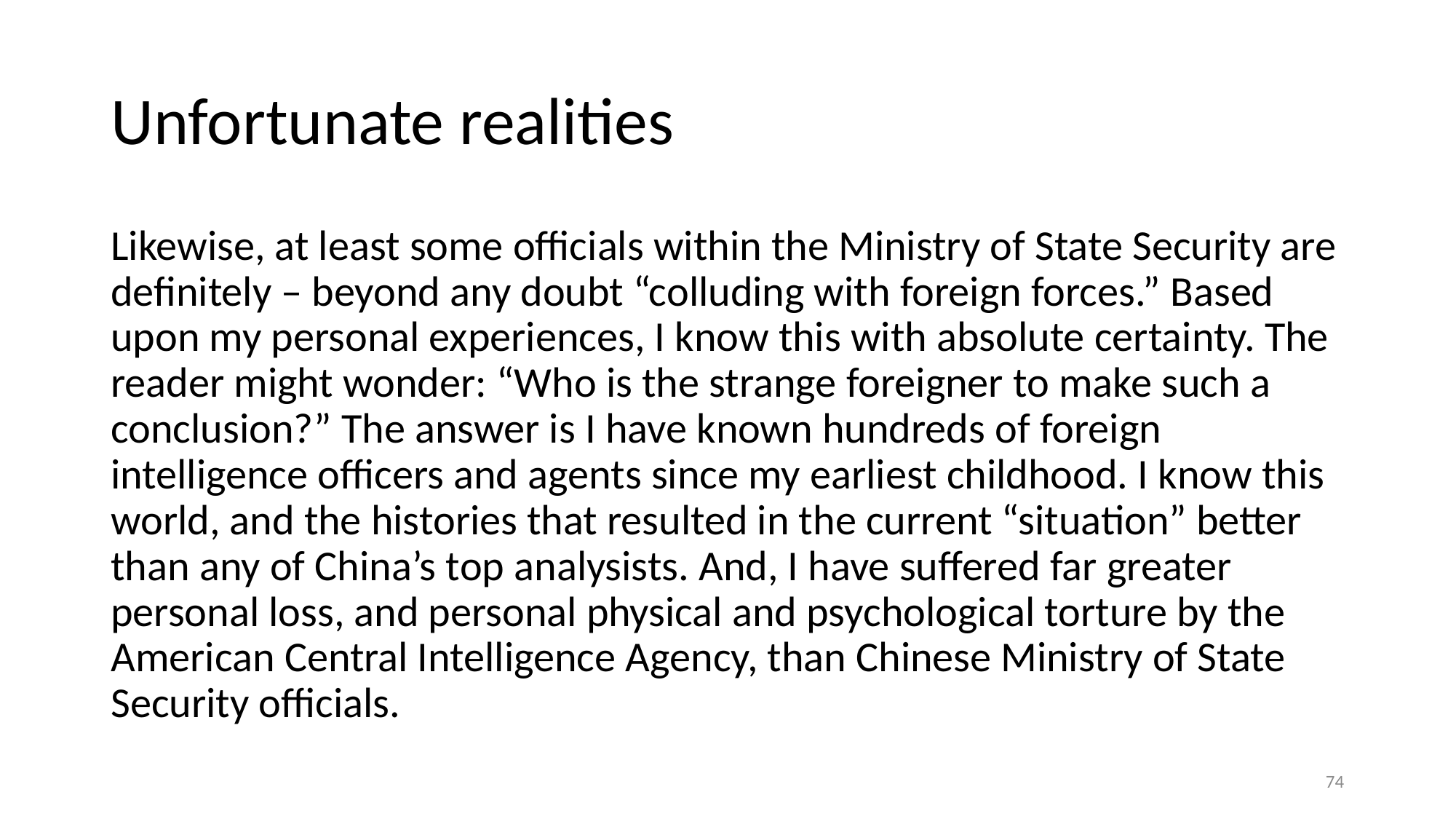

# Unfortunate realities
Likewise, at least some officials within the Ministry of State Security are definitely – beyond any doubt “colluding with foreign forces.” Based upon my personal experiences, I know this with absolute certainty. The reader might wonder: “Who is the strange foreigner to make such a conclusion?” The answer is I have known hundreds of foreign intelligence officers and agents since my earliest childhood. I know this world, and the histories that resulted in the current “situation” better than any of China’s top analysists. And, I have suffered far greater personal loss, and personal physical and psychological torture by the American Central Intelligence Agency, than Chinese Ministry of State Security officials.
74